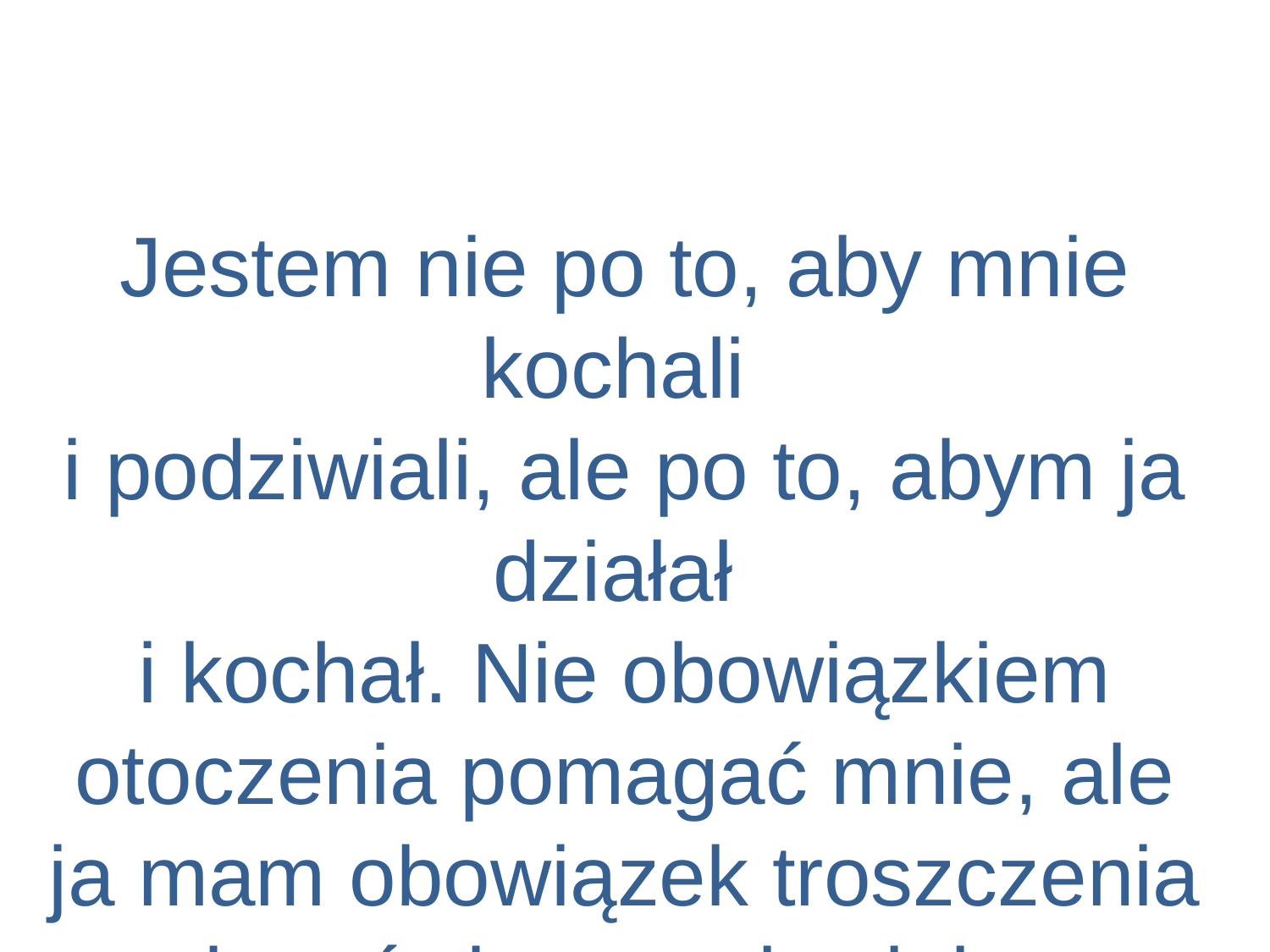

Jestem nie po to, aby mnie kochali
i podziwiali, ale po to, abym ja działał
i kochał. Nie obowiązkiem otoczenia pomagać mnie, ale ja mam obowiązek troszczenia się o świat, o człowieka.
J. Korczak